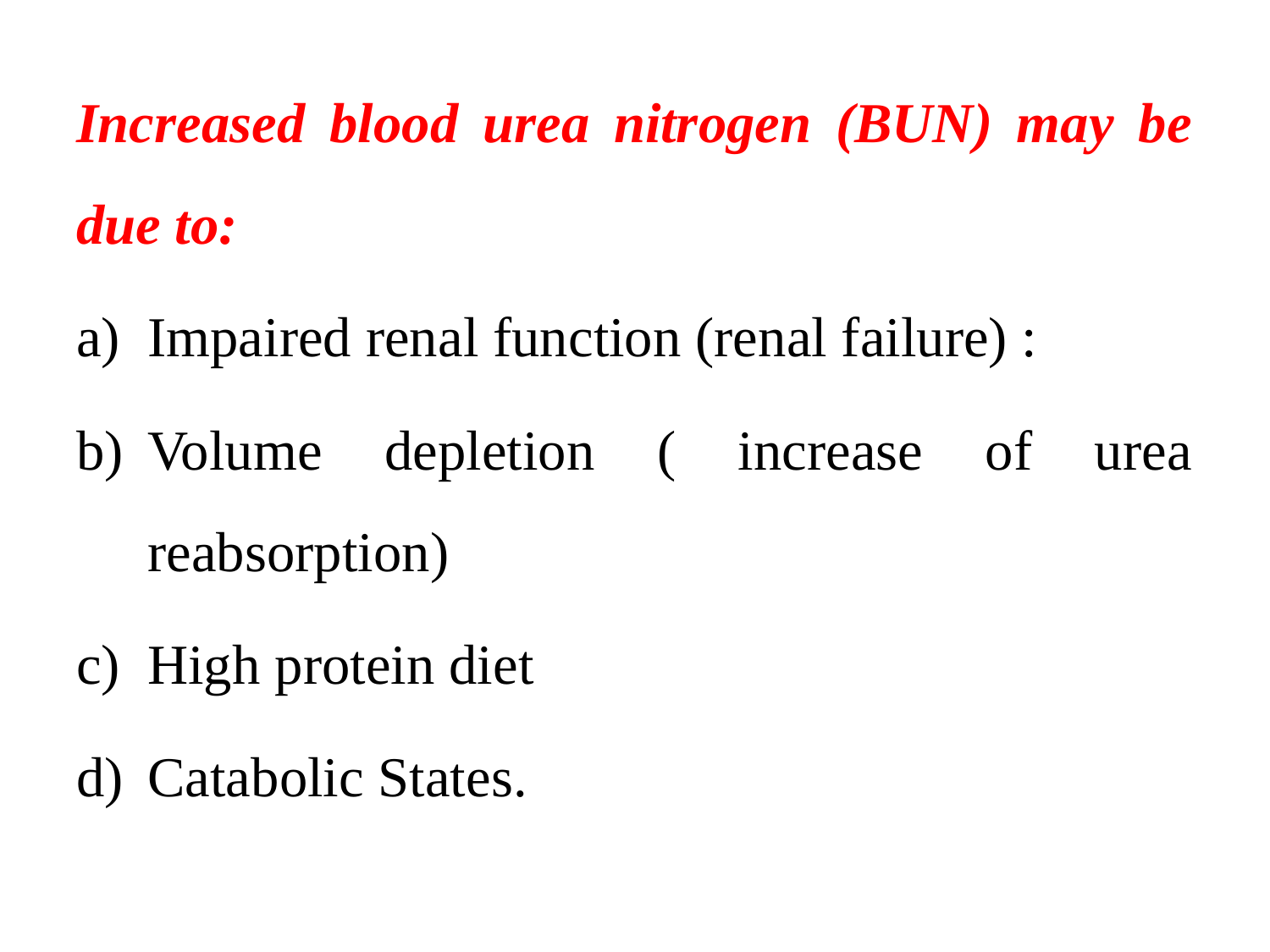

Increased blood urea nitrogen (BUN) may be due to:
Impaired renal function (renal failure) :
Volume depletion ( increase of urea reabsorption)
High protein diet
Catabolic States.